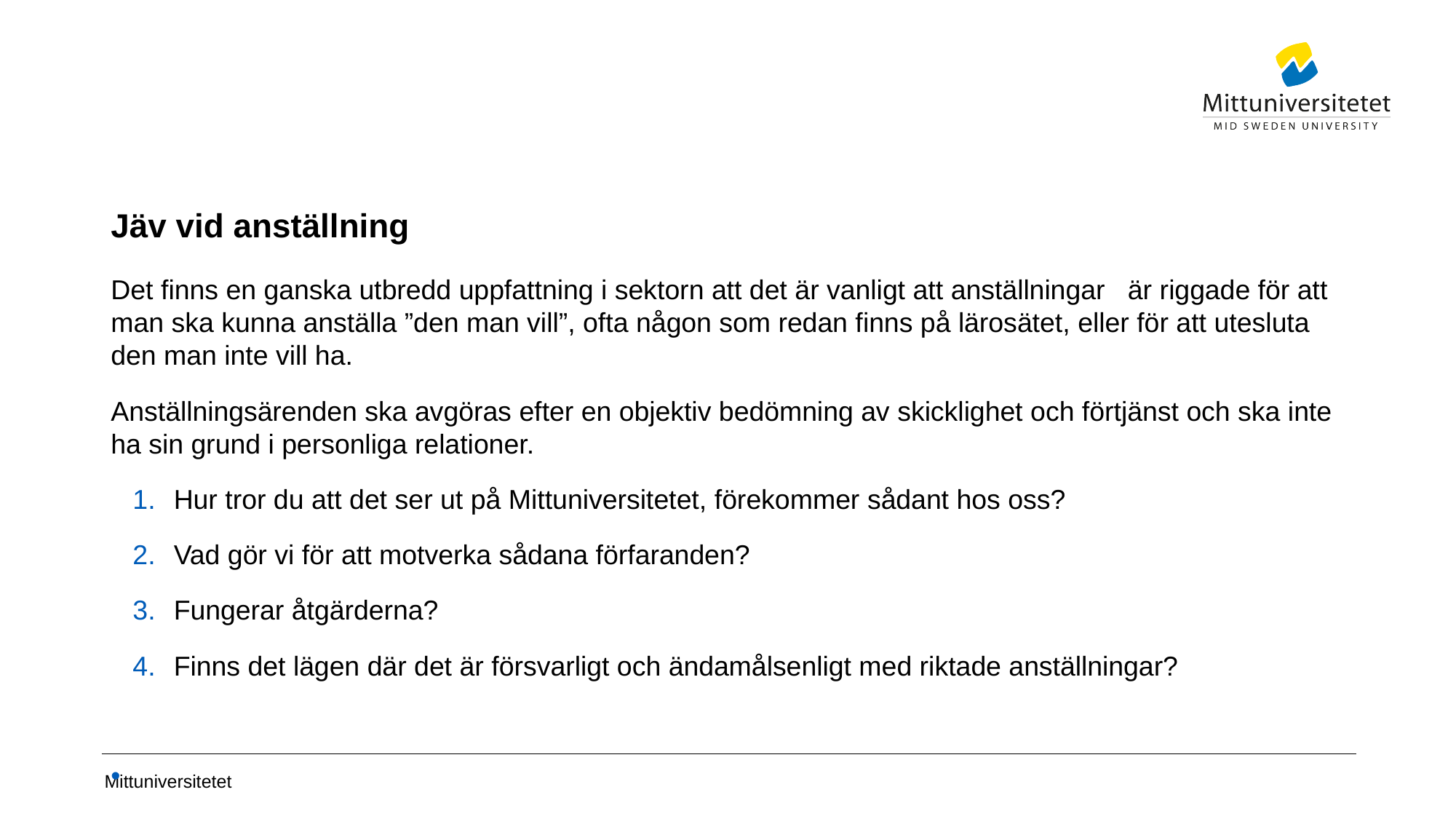

# Jäv vid anställning
Det finns en ganska utbredd uppfattning i sektorn att det är vanligt att anställningar   är riggade för att man ska kunna anställa ”den man vill”, ofta någon som redan finns på lärosätet, eller för att utesluta den man inte vill ha.
Anställningsärenden ska avgöras efter en objektiv bedömning av skicklighet och förtjänst och ska inte ha sin grund i personliga relationer.
Hur tror du att det ser ut på Mittuniversitetet, förekommer sådant hos oss?
Vad gör vi för att motverka sådana förfaranden?
Fungerar åtgärderna?
Finns det lägen där det är försvarligt och ändamålsenligt med riktade anställningar?